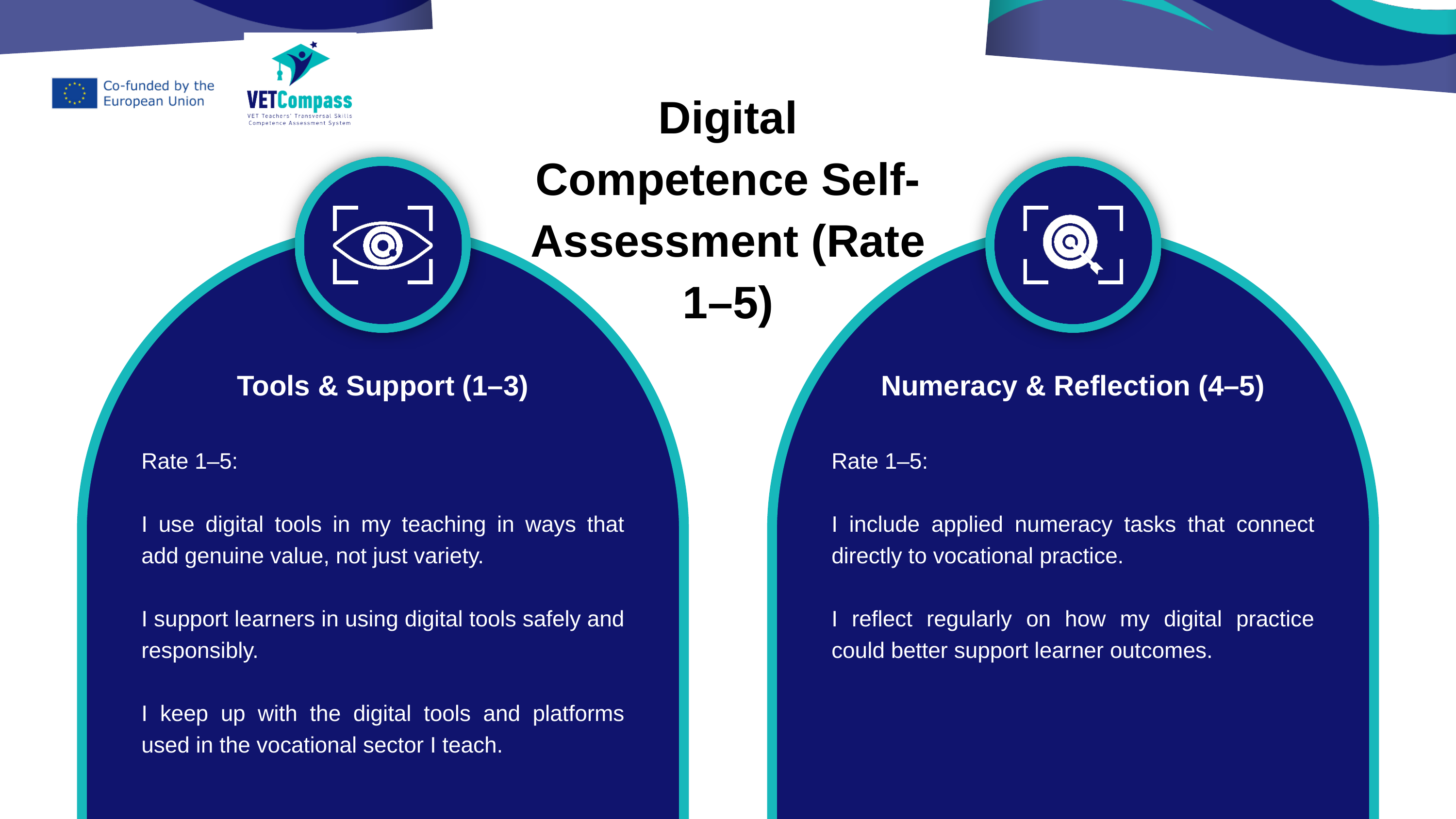

Digital Competence Self-Assessment (Rate 1–5)

Tools & Support (1–3)
Numeracy & Reflection (4–5)
Rate 1–5:

I use digital tools in my teaching in ways that add genuine value, not just variety.

I support learners in using digital tools safely and responsibly.

I keep up with the digital tools and platforms used in the vocational sector I teach.
Rate 1–5:

I include applied numeracy tasks that connect directly to vocational practice.

I reflect regularly on how my digital practice could better support learner outcomes.